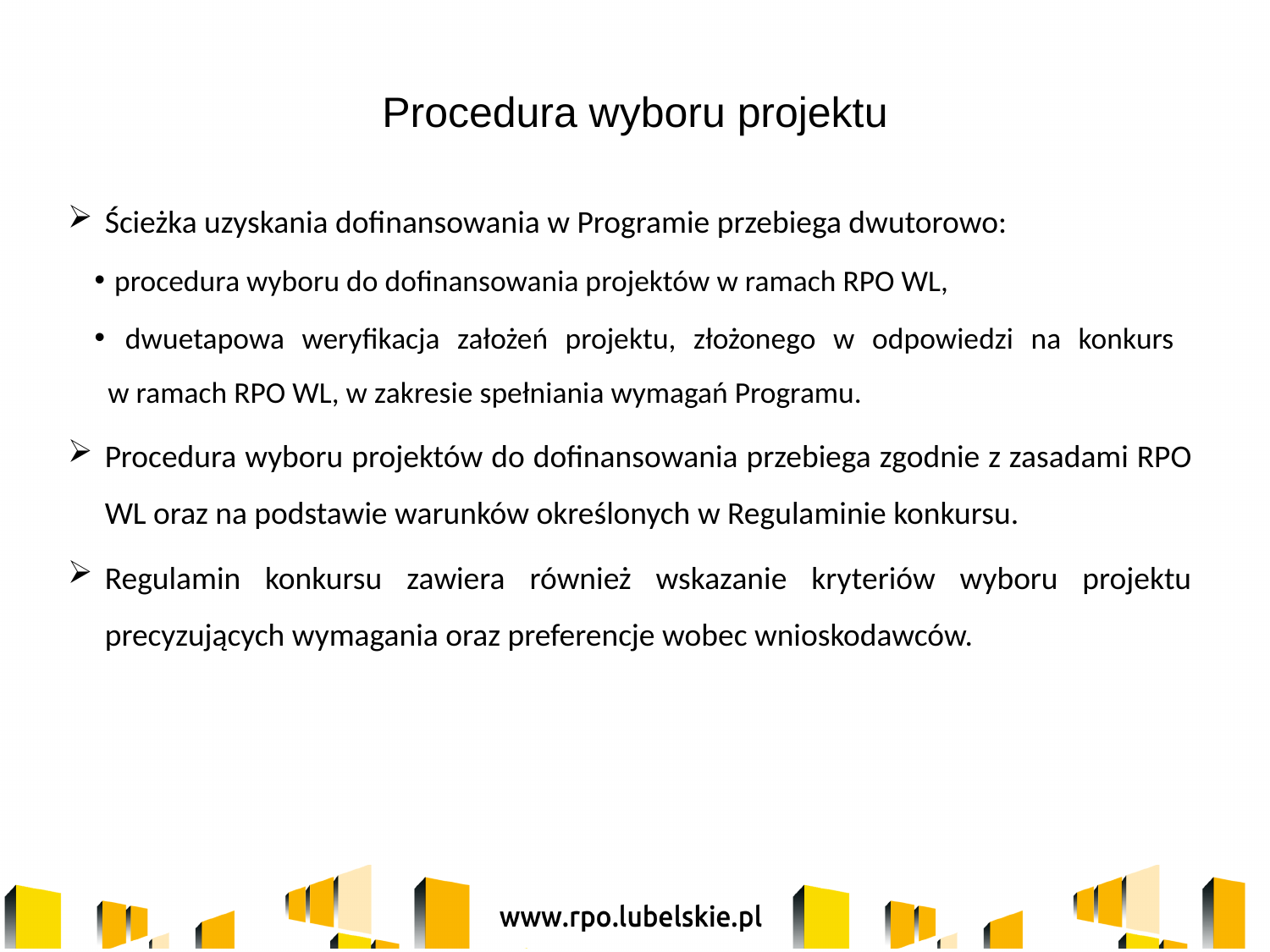

# Procedura wyboru projektu
Ścieżka uzyskania dofinansowania w Programie przebiega dwutorowo:
 procedura wyboru do dofinansowania projektów w ramach RPO WL,
 dwuetapowa weryfikacja założeń projektu, złożonego w odpowiedzi na konkurs
w ramach RPO WL, w zakresie spełniania wymagań Programu.
Procedura wyboru projektów do dofinansowania przebiega zgodnie z zasadami RPO WL oraz na podstawie warunków określonych w Regulaminie konkursu.
Regulamin konkursu zawiera również wskazanie kryteriów wyboru projektu precyzujących wymagania oraz preferencje wobec wnioskodawców.